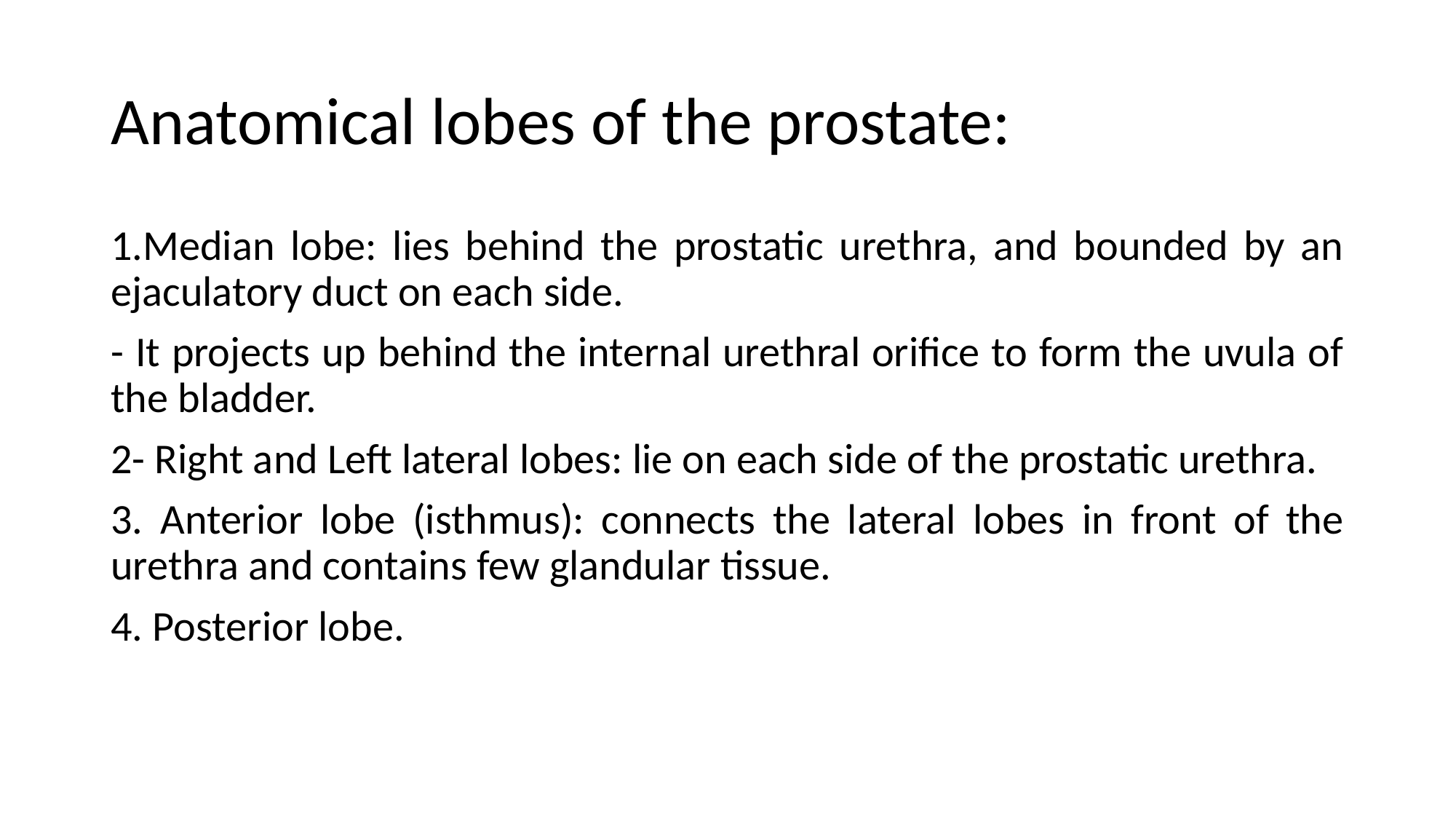

# Anatomical lobes of the prostate:
1.Median lobe: lies behind the prostatic urethra, and bounded by an ejaculatory duct on each side.
- It projects up behind the internal urethral orifice to form the uvula of the bladder.
2- Right and Left lateral lobes: lie on each side of the prostatic urethra.
3. Anterior lobe (isthmus): connects the lateral lobes in front of the urethra and contains few glandular tissue.
4. Posterior lobe.